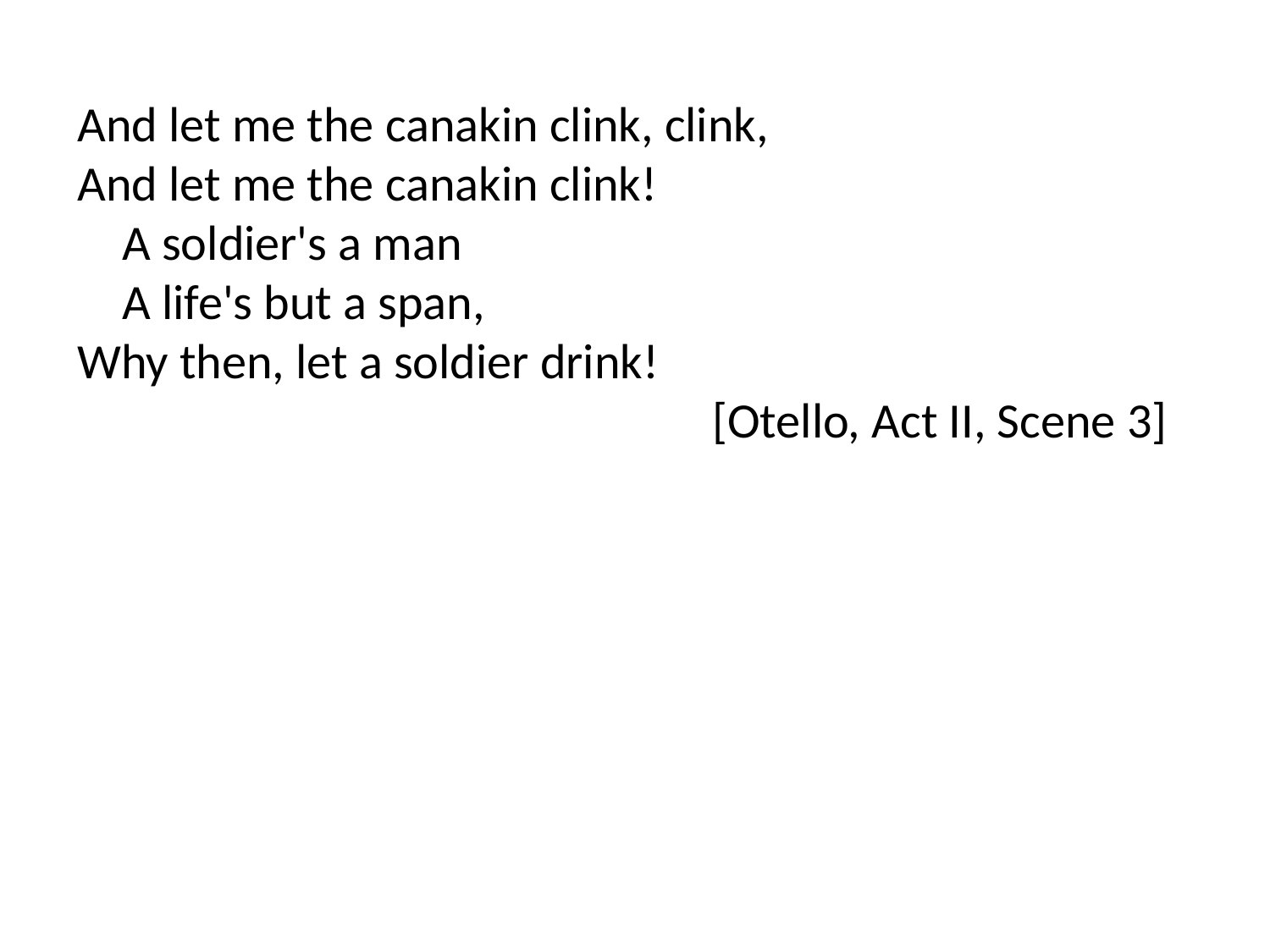

And let me the canakin clink, clink,
And let me the canakin clink!
    A soldier's a man
    A life's but a span,
Why then, let a soldier drink!
                  				[Otello, Act II, Scene 3]